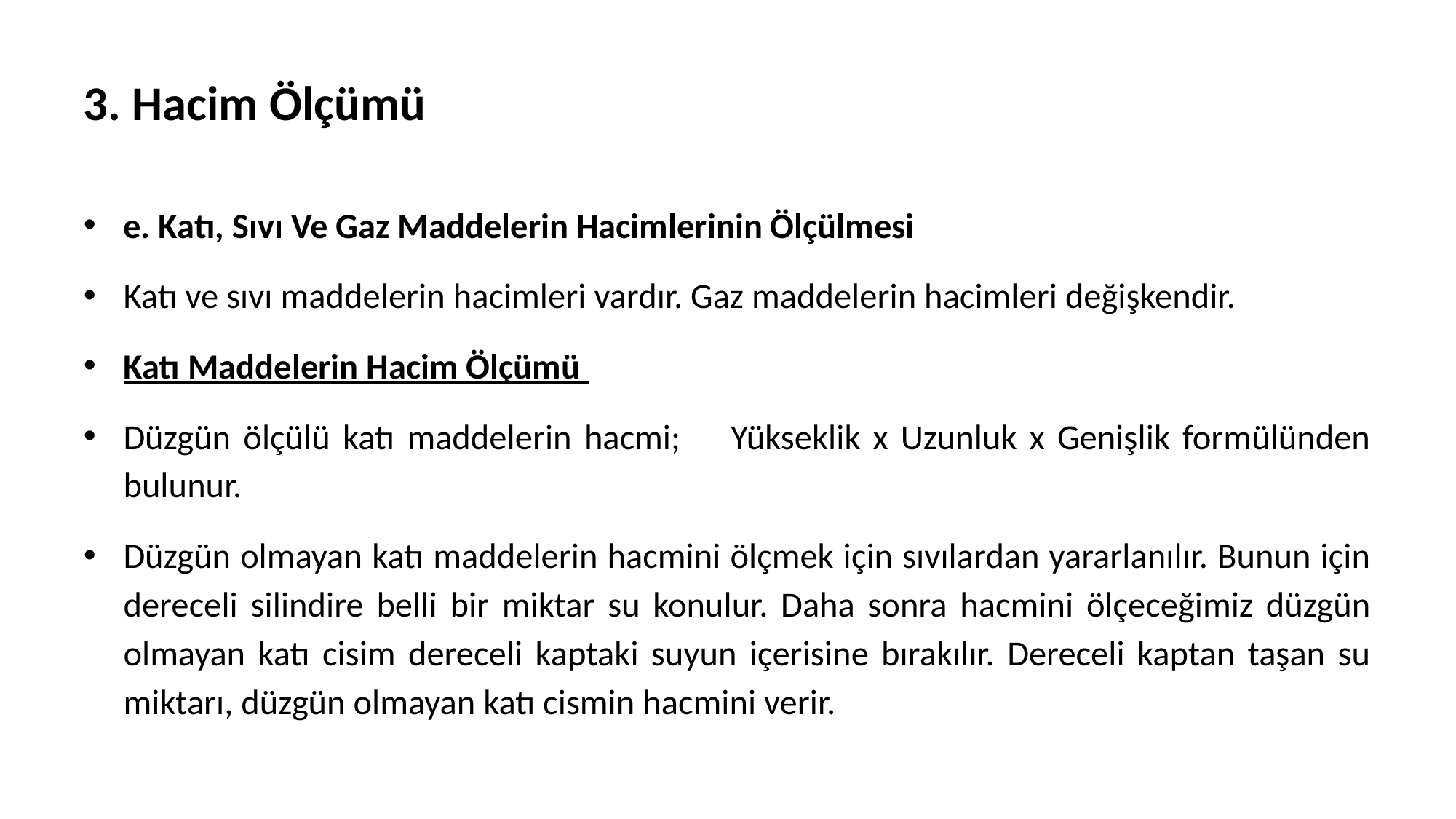

# 3. Hacim Ölçümü
e. Katı, Sıvı Ve Gaz Maddelerin Hacimlerinin Ölçülmesi
Katı ve sıvı maddelerin hacimleri vardır. Gaz maddelerin hacimleri değişkendir.
Katı Maddelerin Hacim Ölçümü
Düzgün ölçülü katı maddelerin hacmi;    Yükseklik x Uzunluk x Genişlik formülünden bulunur.
Düzgün olmayan katı maddelerin hacmini ölçmek için sıvılardan yararlanılır. Bunun için dereceli silindire belli bir miktar su konulur. Daha sonra hacmini ölçeceğimiz düzgün olmayan katı cisim dereceli kaptaki suyun içerisine bırakılır. Dereceli kaptan taşan su miktarı, düzgün olmayan katı cismin hacmini verir.